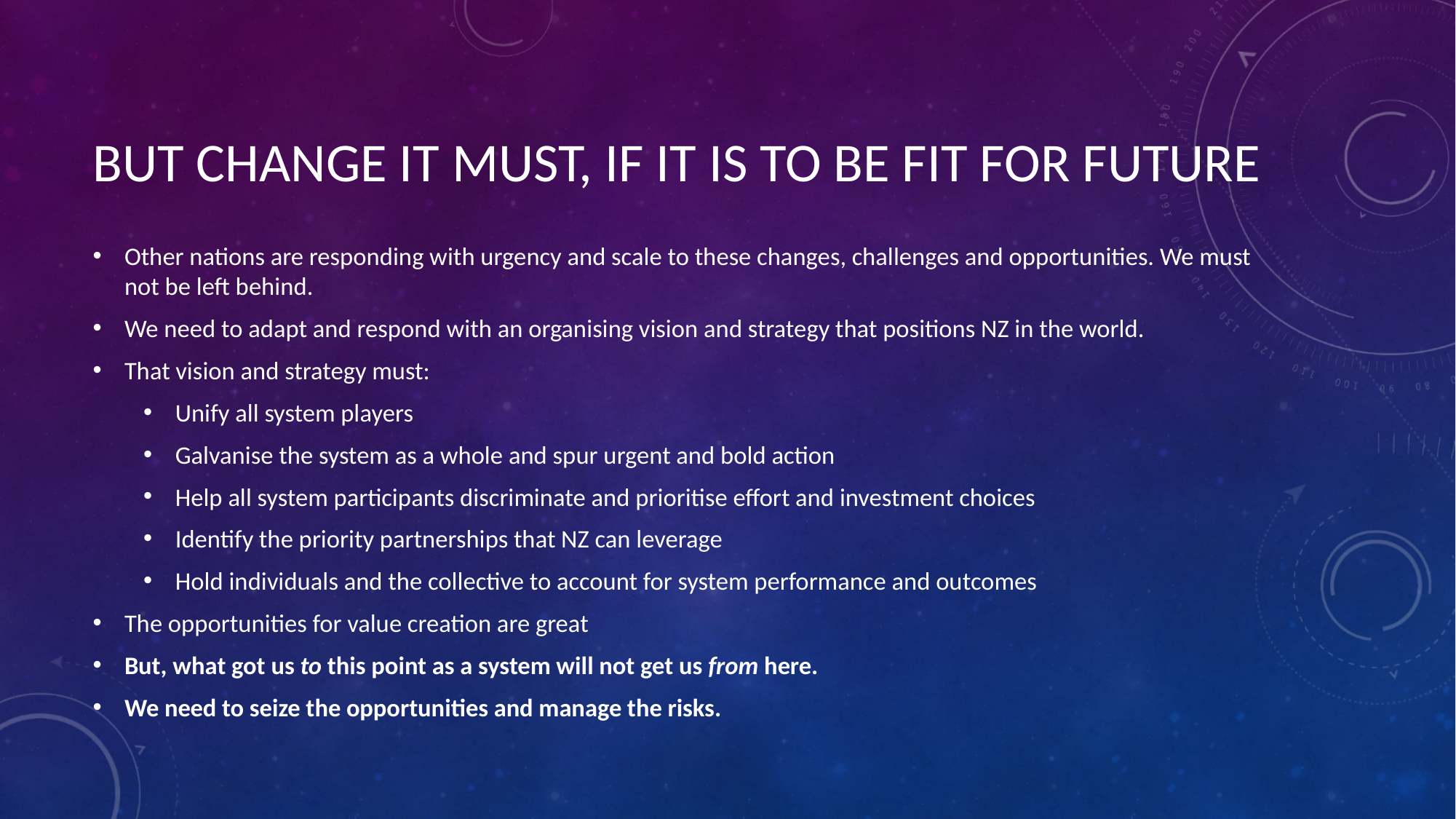

# But change it must, if it is to be fit for future
Other nations are responding with urgency and scale to these changes, challenges and opportunities. We must not be left behind.
We need to adapt and respond with an organising vision and strategy that positions NZ in the world.
That vision and strategy must:
Unify all system players
Galvanise the system as a whole and spur urgent and bold action
Help all system participants discriminate and prioritise effort and investment choices
Identify the priority partnerships that NZ can leverage
Hold individuals and the collective to account for system performance and outcomes
The opportunities for value creation are great
But, what got us to this point as a system will not get us from here.
We need to seize the opportunities and manage the risks.